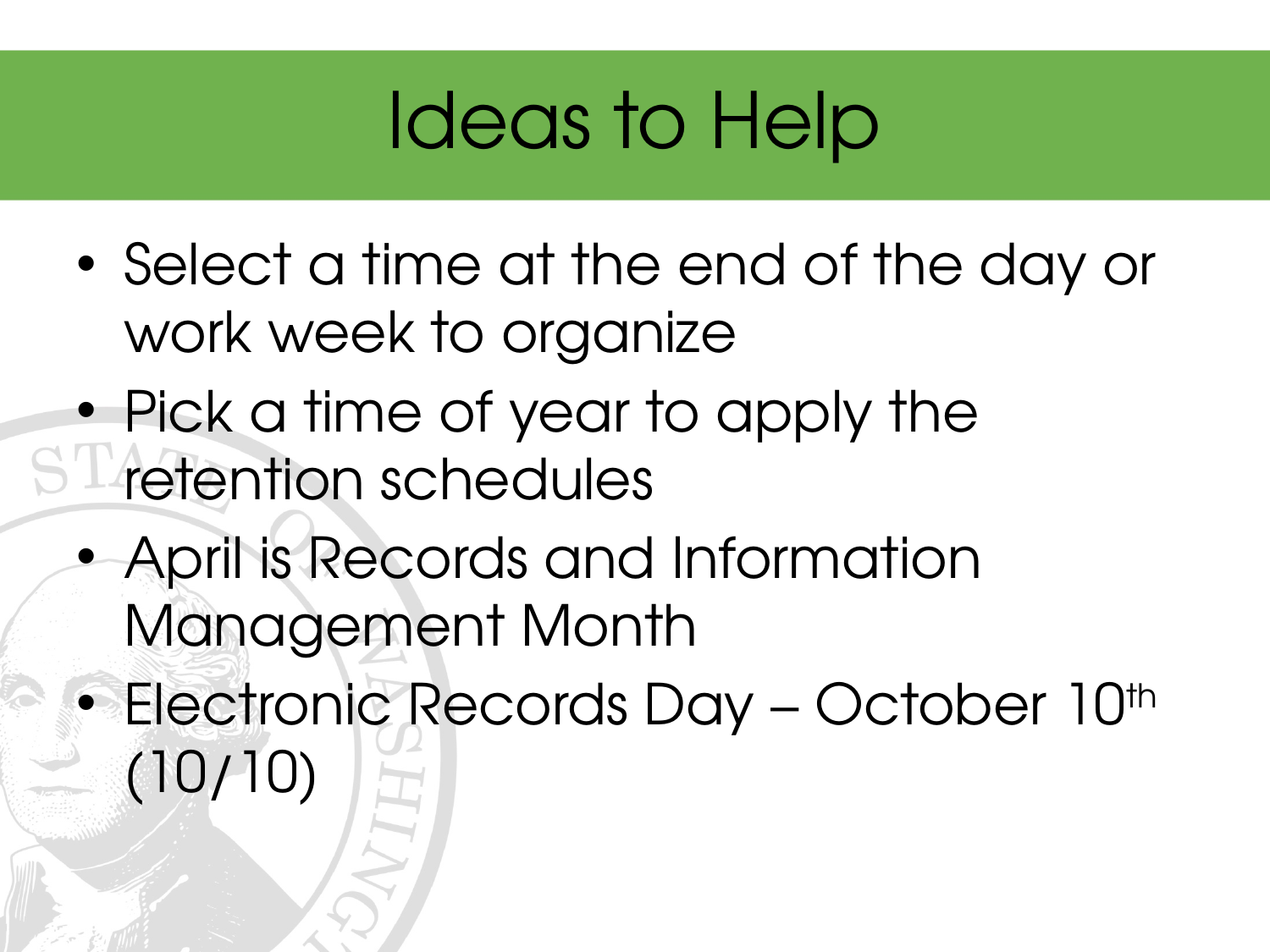

# Ideas to Help
Select a time at the end of the day or work week to organize
Pick a time of year to apply the retention schedules
April is Records and Information Management Month
Electronic Records Day – October 10th (10/10)